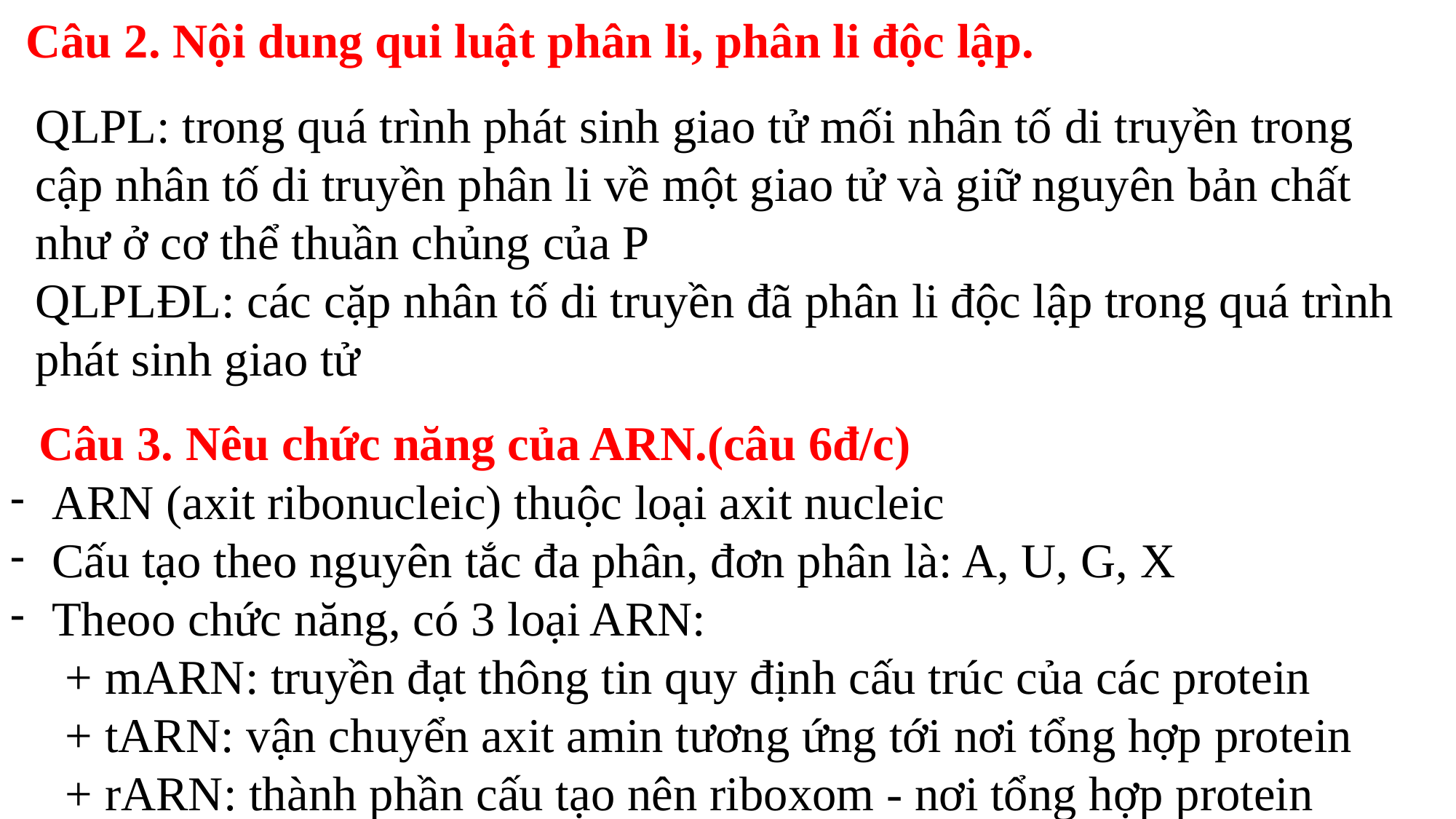

Câu 2. Nội dung qui luật phân li, phân li độc lập.
QLPL: trong quá trình phát sinh giao tử mối nhân tố di truyền trong cập nhân tố di truyền phân li về một giao tử và giữ nguyên bản chất như ở cơ thể thuần chủng của P
QLPLĐL: các cặp nhân tố di truyền đã phân li độc lập trong quá trình phát sinh giao tử
Câu 3. Nêu chức năng của ARN.(câu 6đ/c)
ARN (axit ribonucleic) thuộc loại axit nucleic
Cấu tạo theo nguyên tắc đa phân, đơn phân là: A, U, G, X
Theoo chức năng, có 3 loại ARN:
+ mARN: truyền đạt thông tin quy định cấu trúc của các protein
+ tARN: vận chuyển axit amin tương ứng tới nơi tổng hợp protein
+ rARN: thành phần cấu tạo nên riboxom - nơi tổng hợp protein